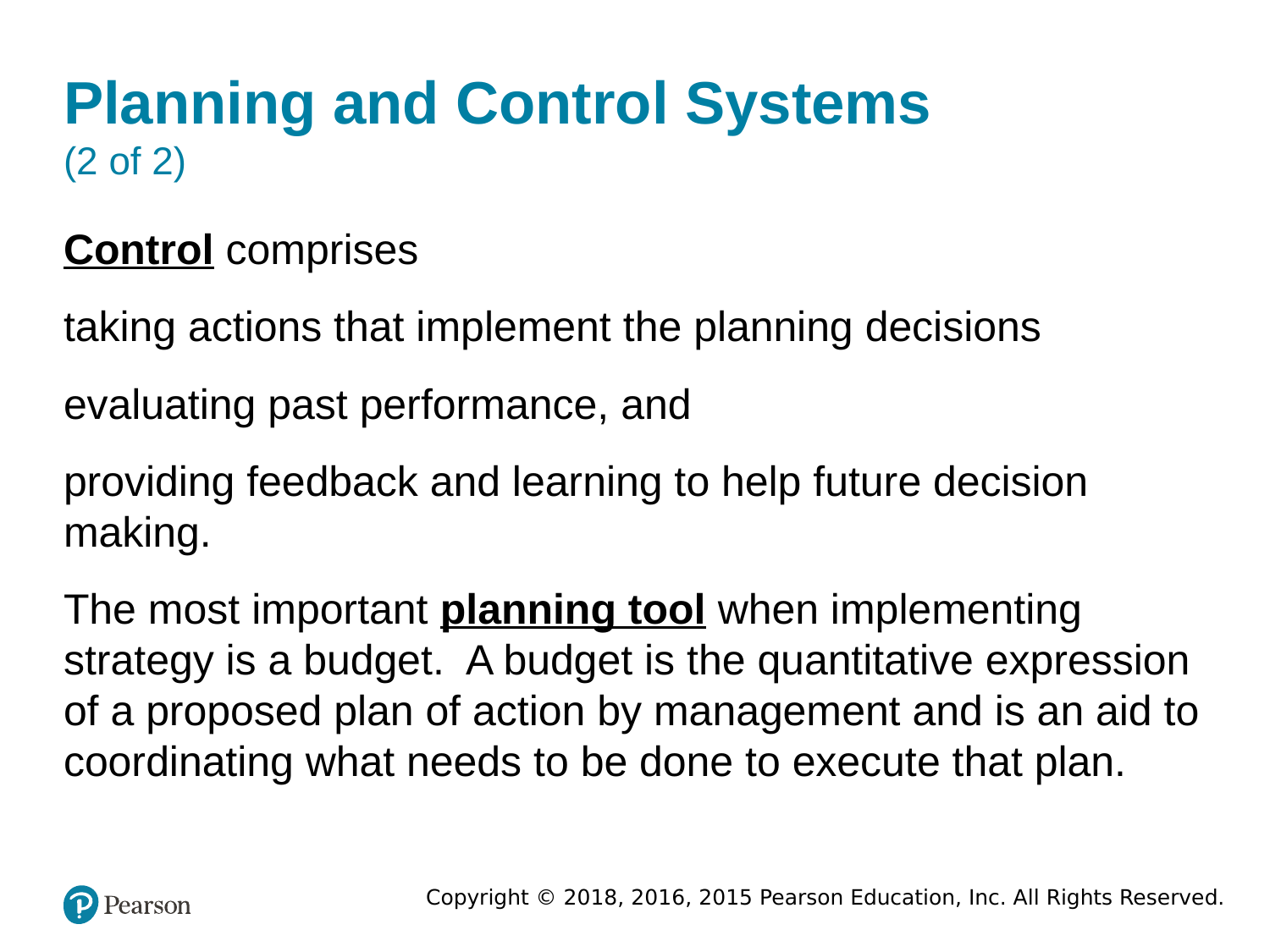

# Planning and Control Systems (2 of 2)
Control comprises
taking actions that implement the planning decisions
evaluating past performance, and
providing feedback and learning to help future decision making.
The most important planning tool when implementing strategy is a budget.  A budget is the quantitative expression of a proposed plan of action by management and is an aid to coordinating what needs to be done to execute that plan.